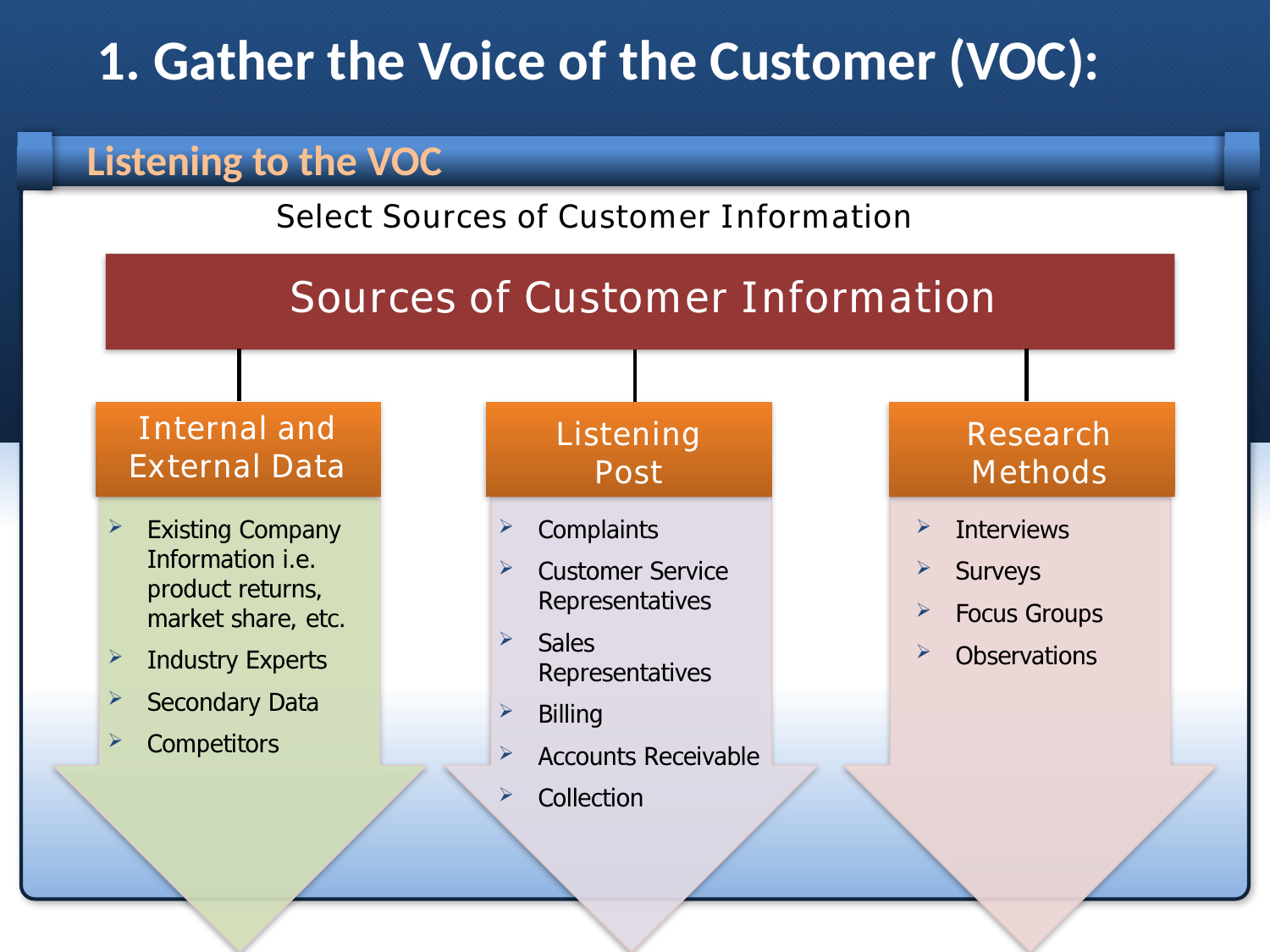

# 1. Gather the Voice of the Customer (VOC):
Listening to the VOC
Select Sources of Customer Information

Sources of Customer Information

Internal and
External Data

Listening
Post
Research
Methods
Existing Company Information i.e. product returns, market share, etc.
Industry Experts
Secondary Data
Competitors
Complaints
Customer Service Representatives
Sales Representatives
Billing
Accounts Receivable
Collection
Interviews
Surveys
Focus Groups
Observations